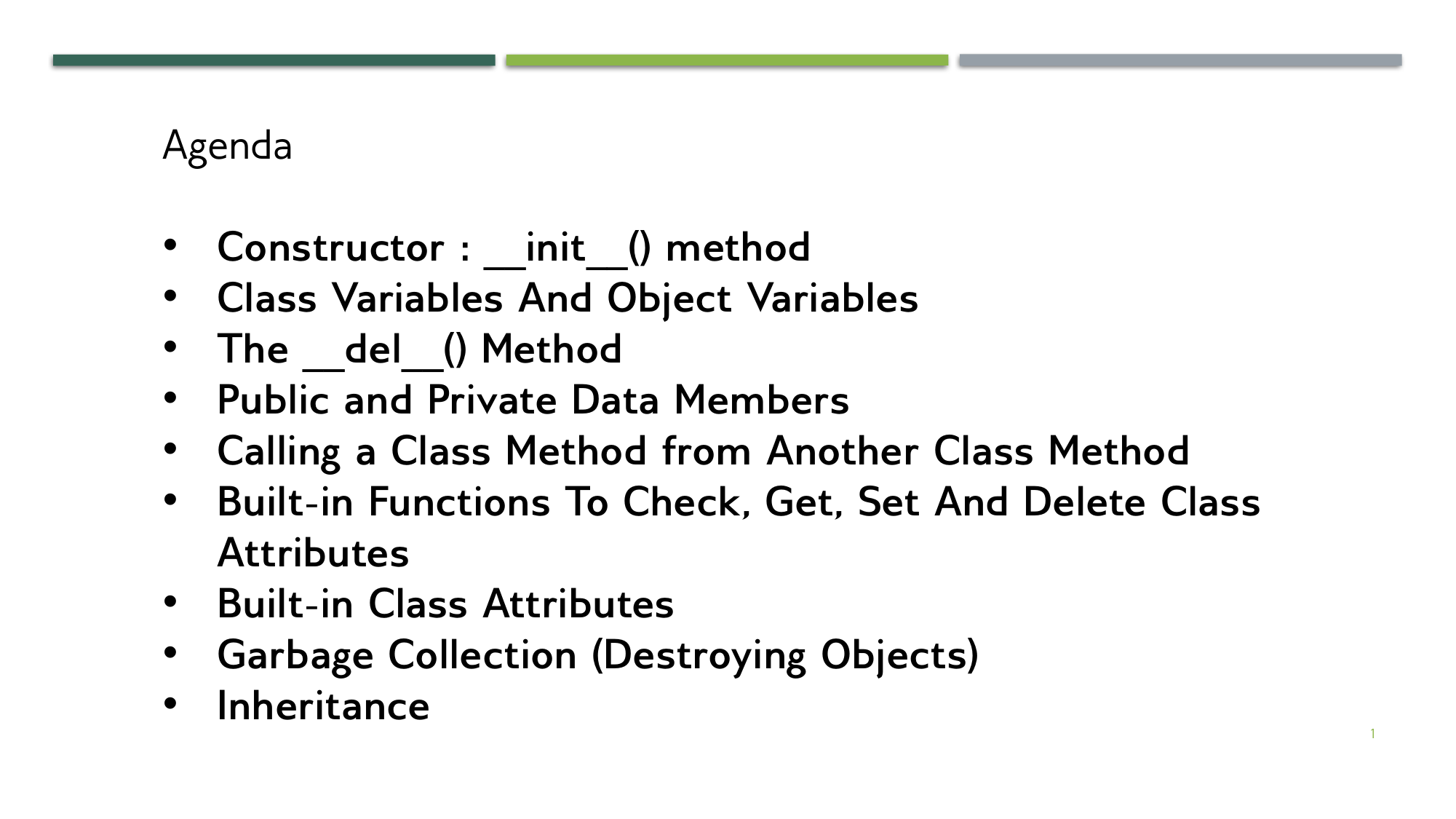

Agenda

Constructor : __init__() method
Class Variables And Object Variables
The __del__() Method
Public and Private Data Members
Calling a Class Method from Another Class Method
Built-in Functions To Check, Get, Set And Delete Class Attributes
Built-in Class Attributes
Garbage Collection (Destroying Objects)
Inheritance

1